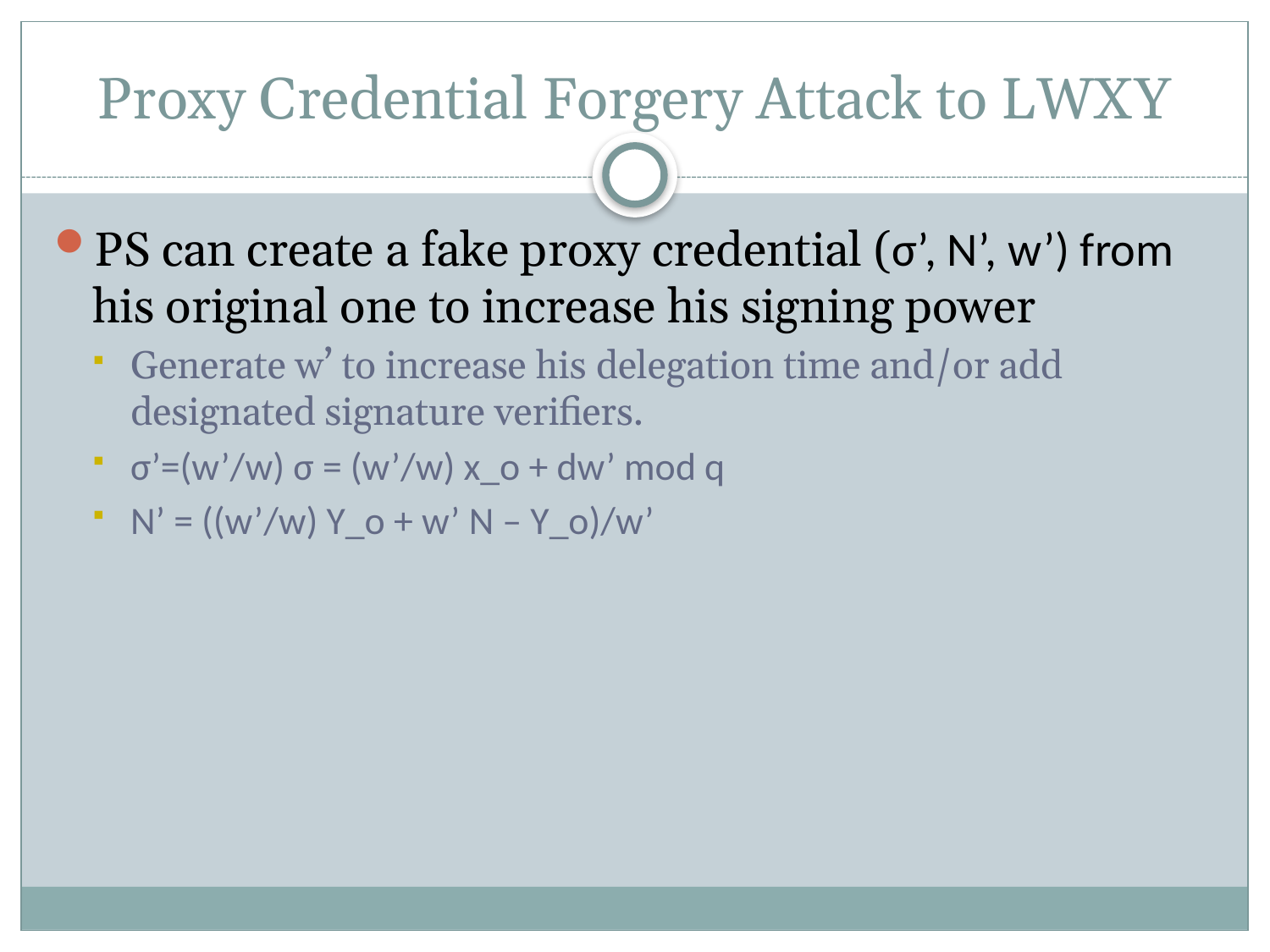

# Proxy Credential Forgery Attack to LWXY
PS can create a fake proxy credential (σ’, N’, w’) from his original one to increase his signing power
Generate w’ to increase his delegation time and/or add designated signature verifiers.
σ’=(w’/w) σ = (w’/w) x_o + dw’ mod q
N’ = ((w’/w) Y_o + w’ N – Y_o)/w’